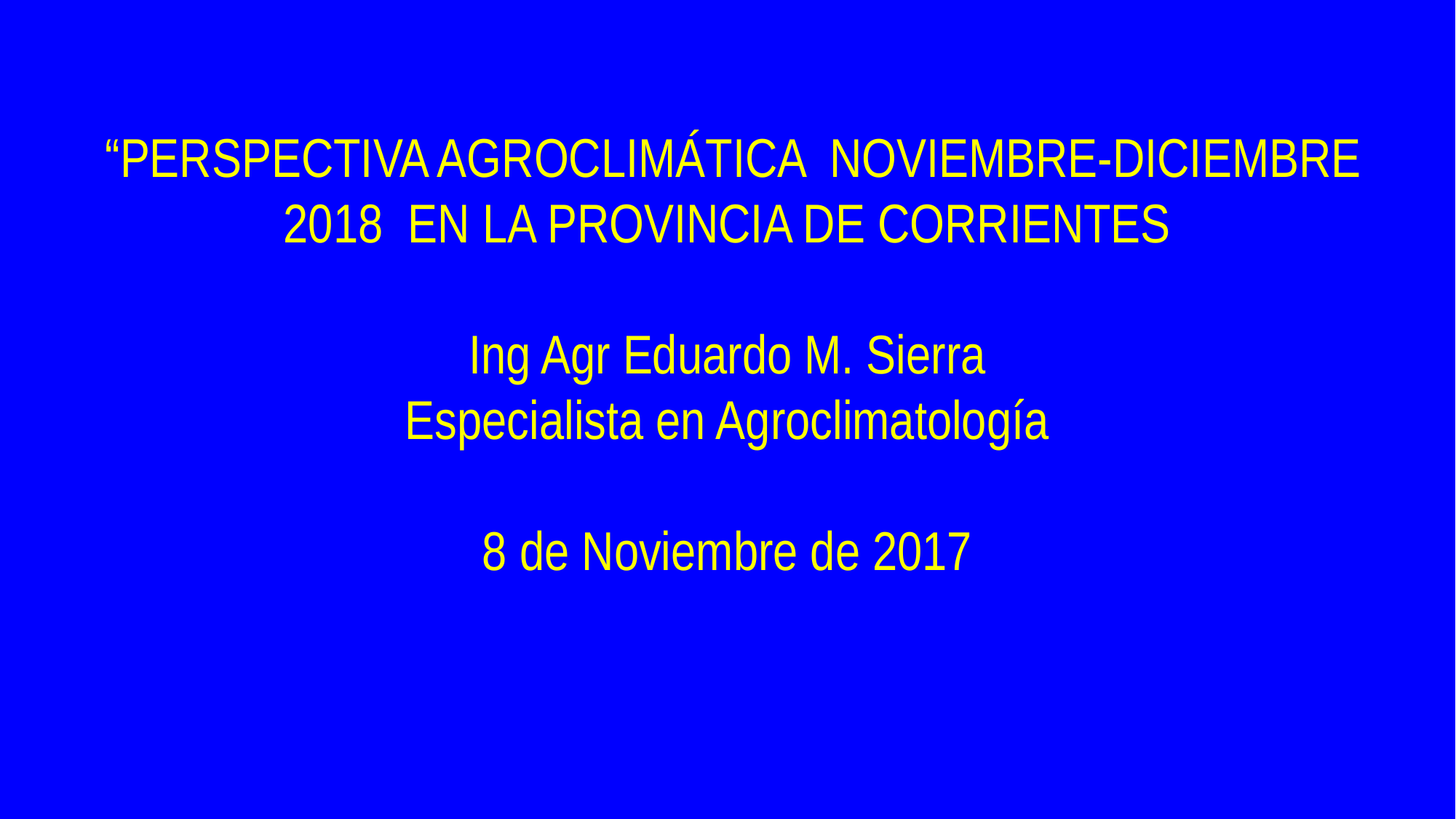

“PERSPECTIVA AGROCLIMÁTICA  NOVIEMBRE-DICIEMBRE 2018  EN LA PROVINCIA DE CORRIENTES

Ing Agr Eduardo M. Sierra
Especialista en Agroclimatología

8 de Noviembre de 2017